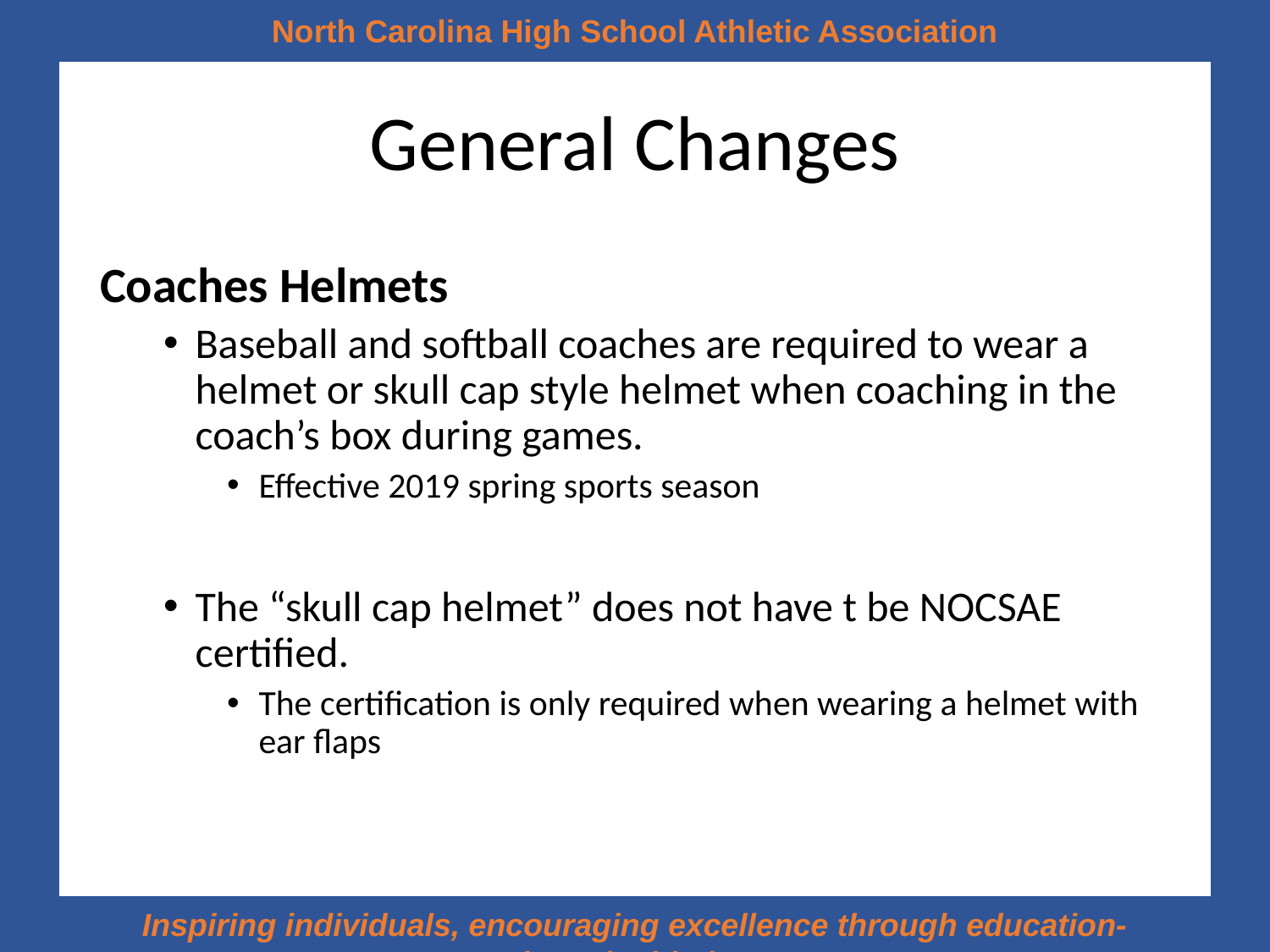

# General Changes
Coaches Helmets
Baseball and softball coaches are required to wear a helmet or skull cap style helmet when coaching in the coach’s box during games.
Effective 2019 spring sports season

The “skull cap helmet” does not have t be NOCSAE certified.
The certification is only required when wearing a helmet with ear flaps